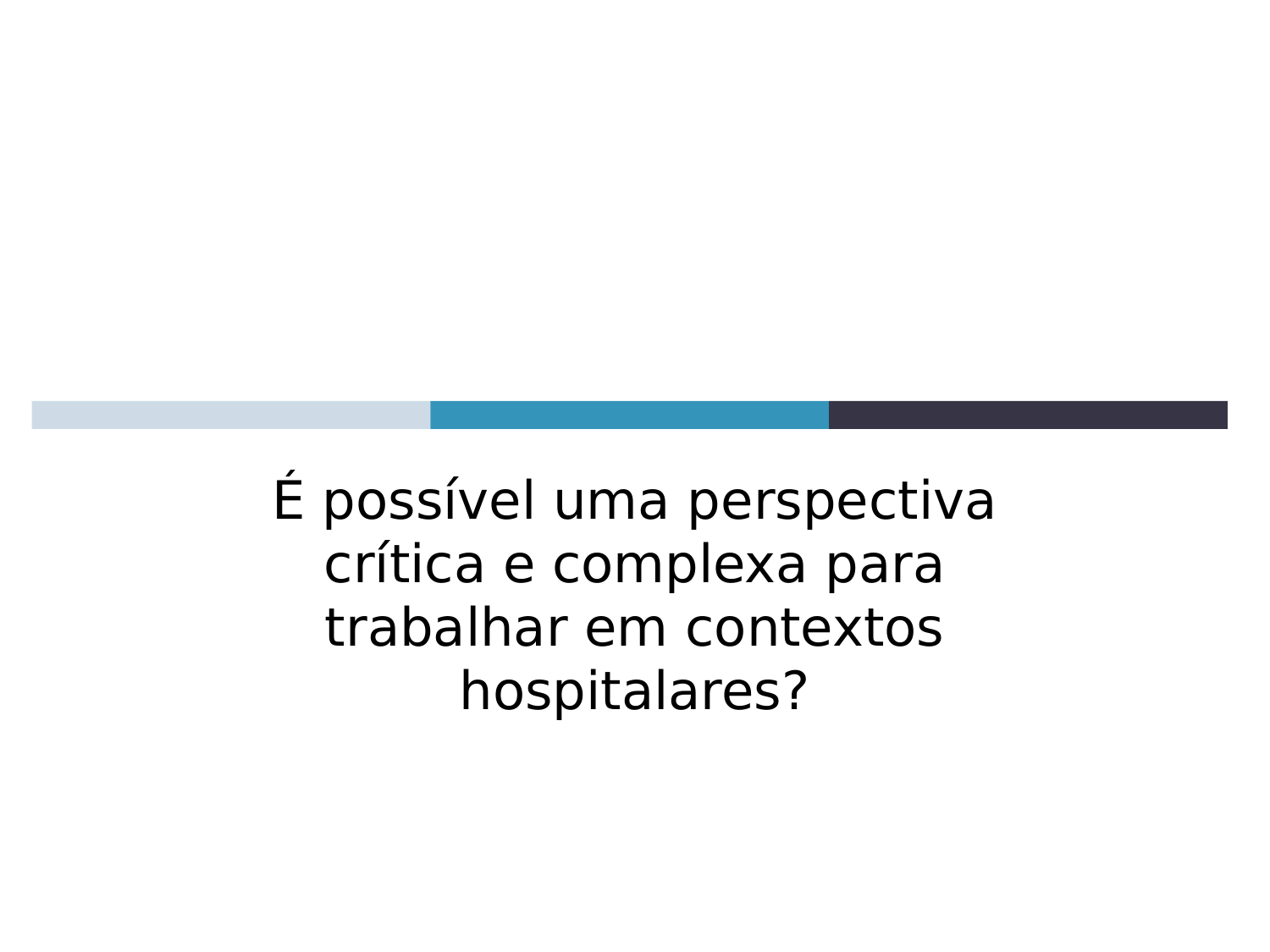

É possível uma perspectiva crítica e complexa para trabalhar em contextos hospitalares?